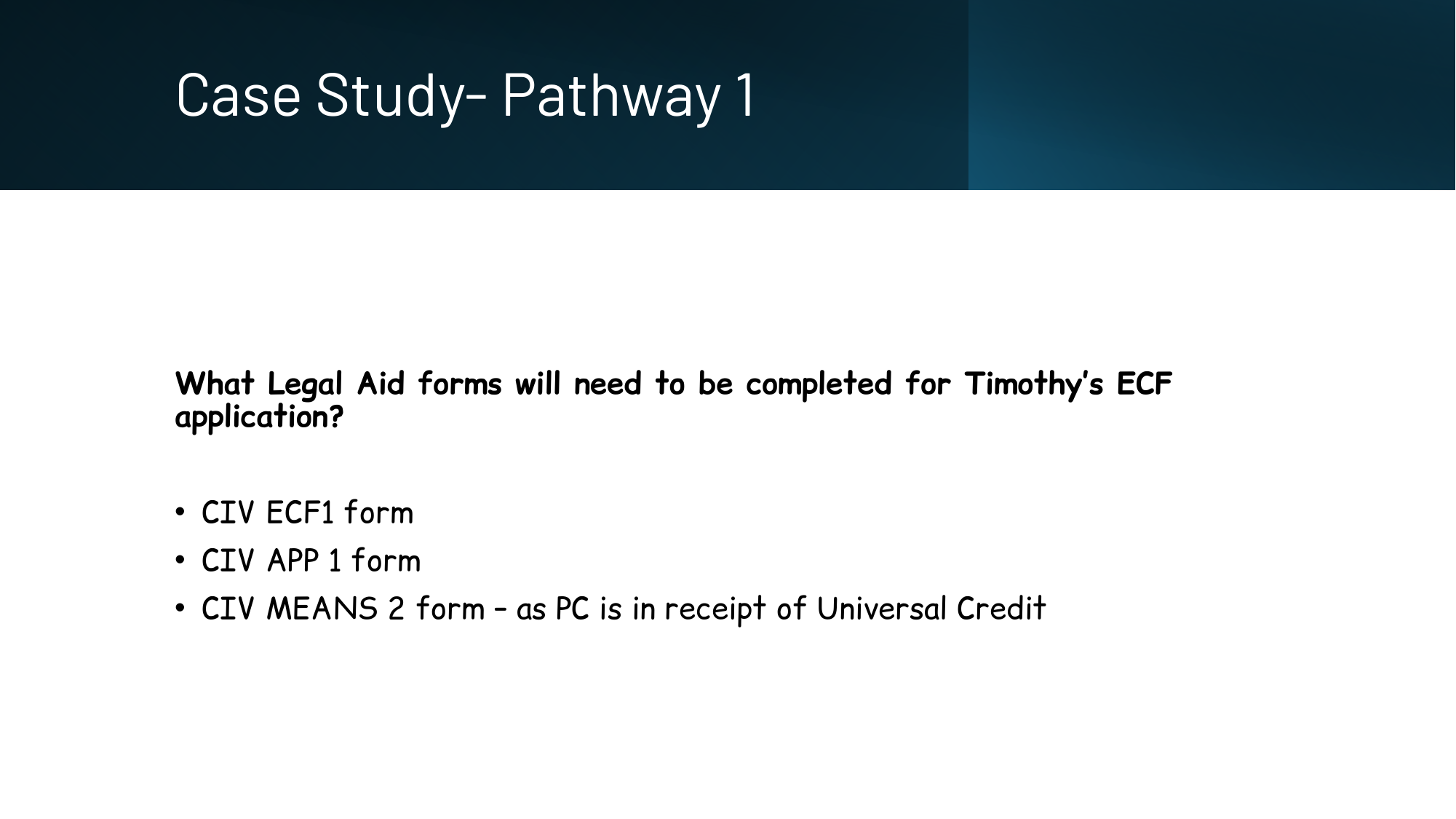

# Case Study- Pathway 1
What Legal Aid forms will need to be completed for Timothy’s ECF application?

CIV ECF1 form
CIV APP 1 form
CIV MEANS 2 form – as PC is in receipt of Universal Credit